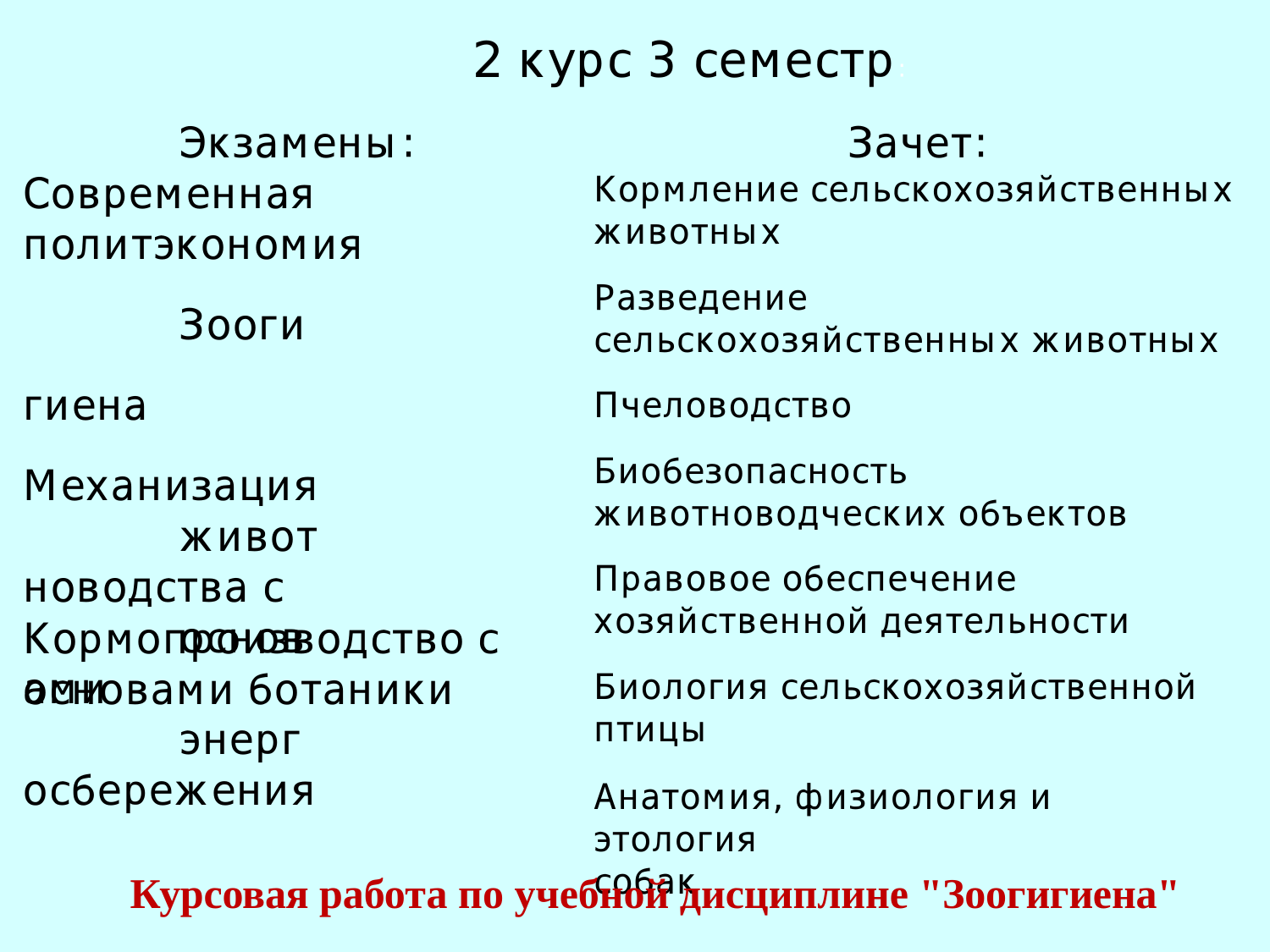

# 2 курс 3 семестр:
Экзамены: Современная политэкономия
Зоогигиена Механизация
животноводства с
основами
энергосбережения
Зачет:
Кормление сельскохозяйственных животных
Разведение
сельскохозяйственных животных
Пчеловодство
Биобезопасность
животноводческих объектов
Правовое обеспечение
хозяйственной деятельности
Биология сельскохозяйственной птицы
Анатомия, физиология и этология
собак
Кормопроизводство с
основами ботаники
Курсовая работа по учебной дисциплине "Зоогигиена"